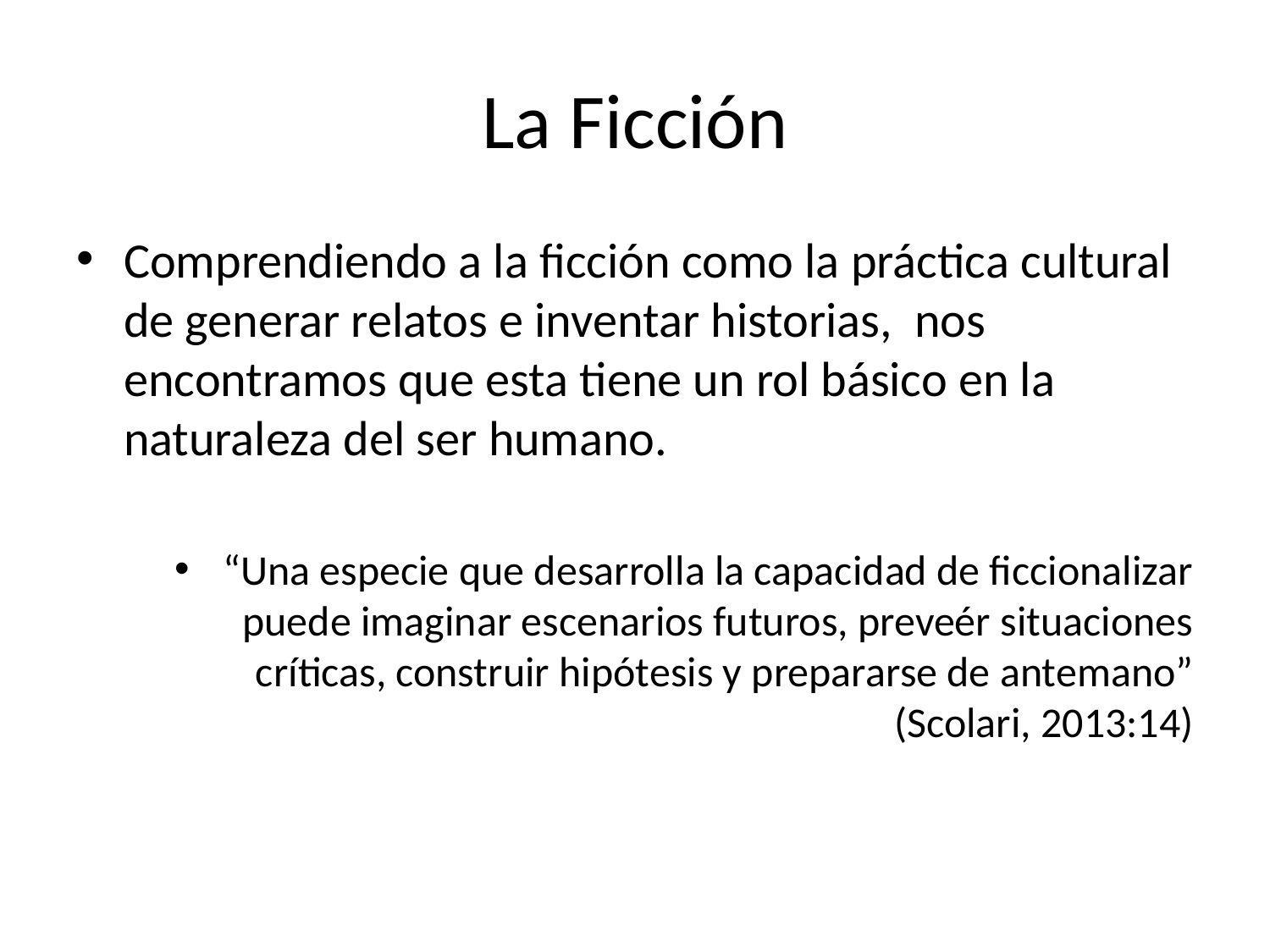

# La Ficción
Comprendiendo a la ficción como la práctica cultural de generar relatos e inventar historias,  nos encontramos que esta tiene un rol básico en la naturaleza del ser humano.

“Una especie que desarrolla la capacidad de ficcionalizar puede imaginar escenarios futuros, preveér situaciones críticas, construir hipótesis y prepararse de antemano” (Scolari, 2013:14)